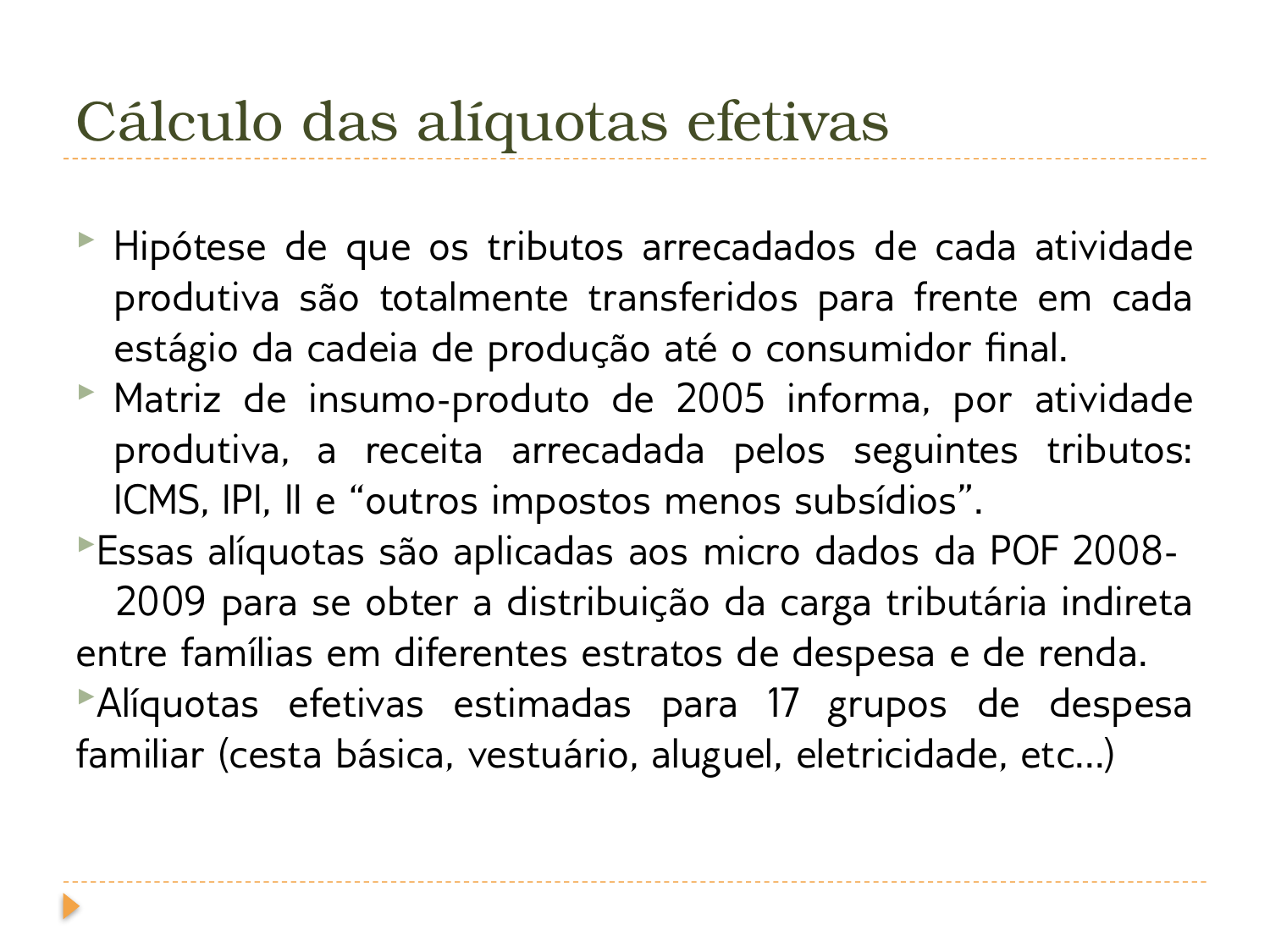

# Cálculo das alíquotas efetivas

Hipótese de que os tributos arrecadados de cada atividade produtiva são totalmente transferidos para frente em cada estágio da cadeia de produção até o consumidor final.
Matriz de insumo-produto de 2005 informa, por atividade produtiva, a receita arrecadada pelos seguintes tributos: ICMS, IPI, II e “outros impostos menos subsídios”.
Essas alíquotas são aplicadas aos micro dados da POF 2008-     2009 para se obter a distribuição da carga tributária indireta entre famílias em diferentes estratos de despesa e de renda.
Alíquotas efetivas estimadas para 17 grupos de despesa familiar (cesta básica, vestuário, aluguel, eletricidade, etc...)